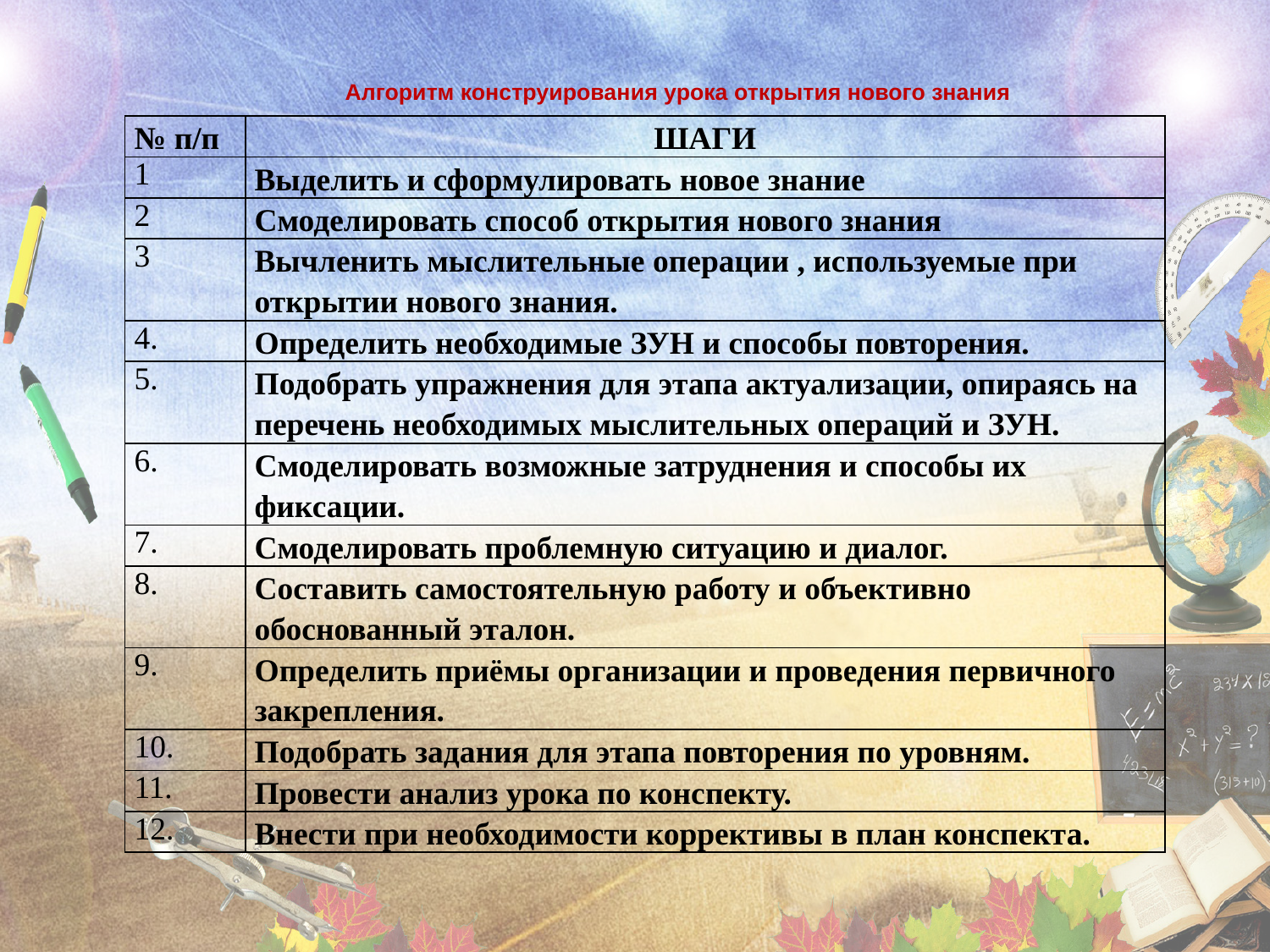

Алгоритм конструирования урока открытия нового знания

| № п/п | ШАГИ |
| --- | --- |
| 1 | Выделить и сформулировать новое знание |
| 2 | Смоделировать способ открытия нового знания |
| 3 | Вычленить мыслительные операции , используемые при открытии нового знания. |
| 4. | Определить необходимые ЗУН и способы повторения. |
| 5. | Подобрать упражнения для этапа актуализации, опираясь на перечень необходимых мыслительных операций и ЗУН. |
| 6. | Смоделировать возможные затруднения и способы их фиксации. |
| 7. | Смоделировать проблемную ситуацию и диалог. |
| 8. | Составить самостоятельную работу и объективно обоснованный эталон. |
| 9. | Определить приёмы организации и проведения первичного закрепления. |
| 10. | Подобрать задания для этапа повторения по уровням. |
| 11. | Провести анализ урока по конспекту. |
| 12. | Внести при необходимости коррективы в план конспекта. |